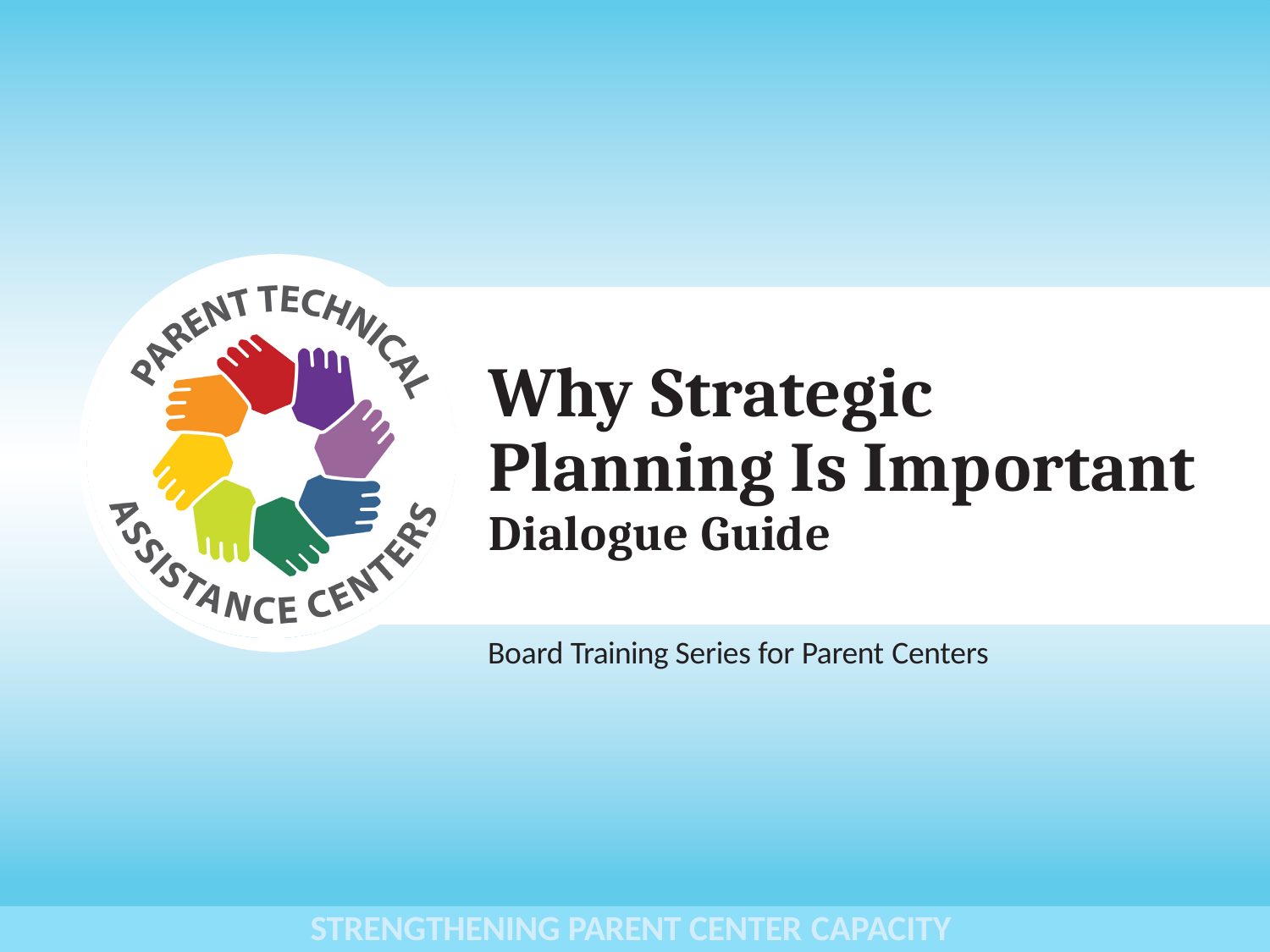

# Why Strategic  Planning Is Important
Dialogue Guide
Board Training Series for Parent Centers
STRENGTHENING PARENT CENTER CAPACITY